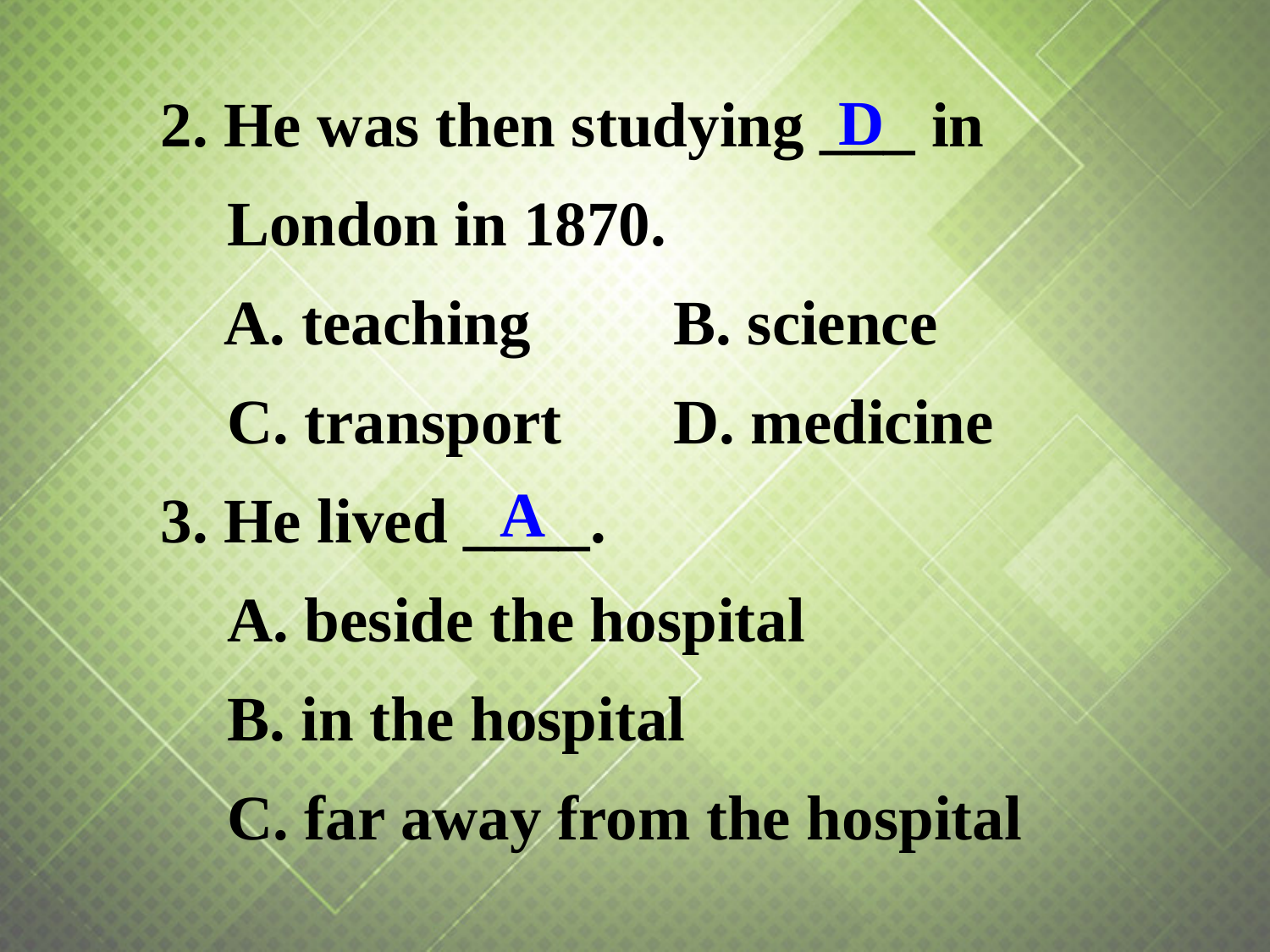

D
2. He was then studying ___ in London in 1870.
    A. teaching         B. science
C. transport       D. medicine
3. He lived ____.
A. beside the hospital
B. in the hospital
C. far away from the hospital
A